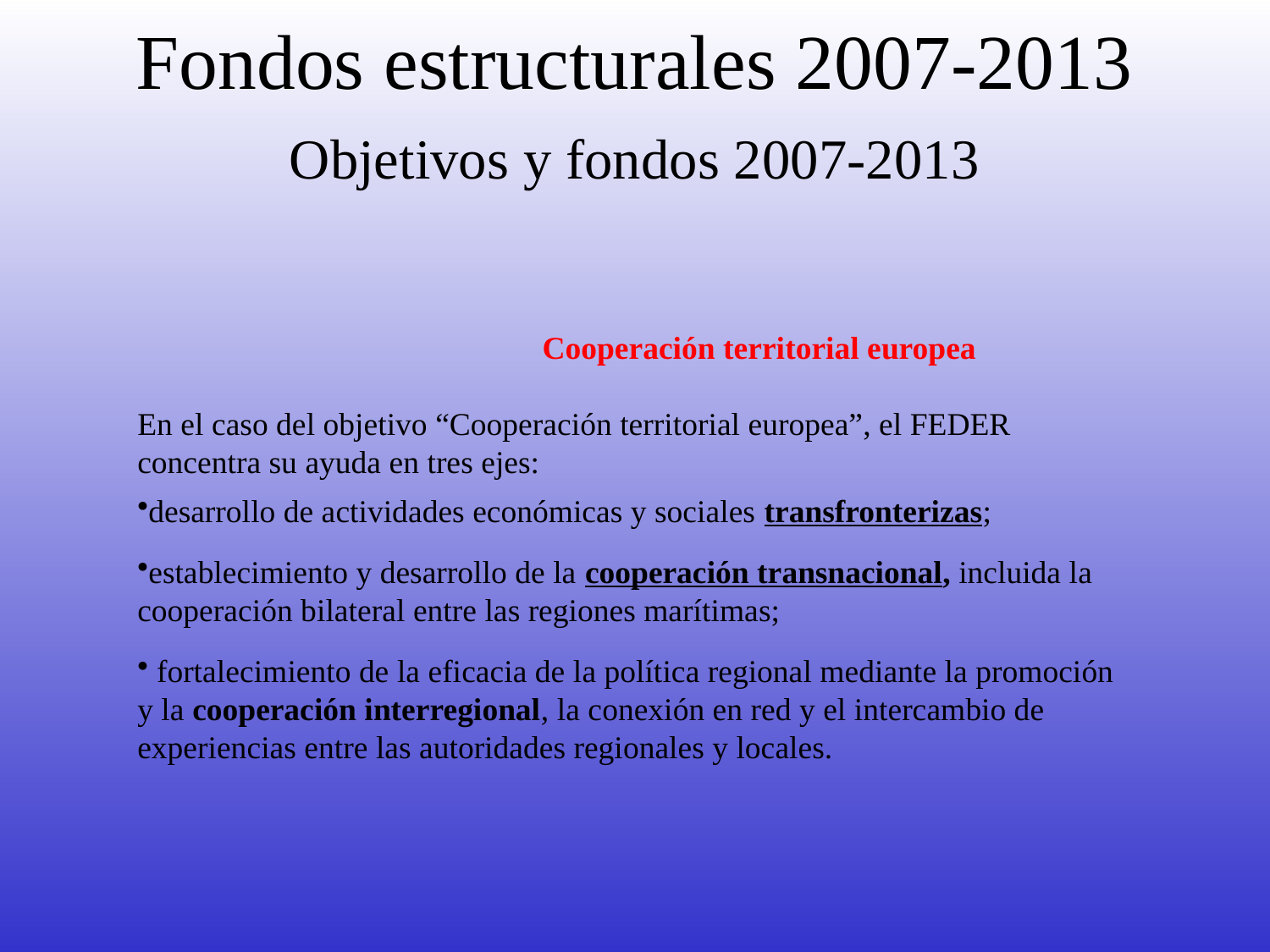

# Fondos estructurales 2007-2013
Objetivos y fondos 2007-2013

Cooperación territorial europea

En el caso del objetivo “Cooperación territorial europea”, el FEDER concentra su ayuda en tres ejes:

desarrollo de actividades económicas y sociales transfronterizas;

establecimiento y desarrollo de la cooperación transnacional, incluida la cooperación bilateral entre las regiones marítimas;

 fortalecimiento de la eficacia de la política regional mediante la promoción y la cooperación interregional, la conexión en red y el intercambio de experiencias entre las autoridades regionales y locales.